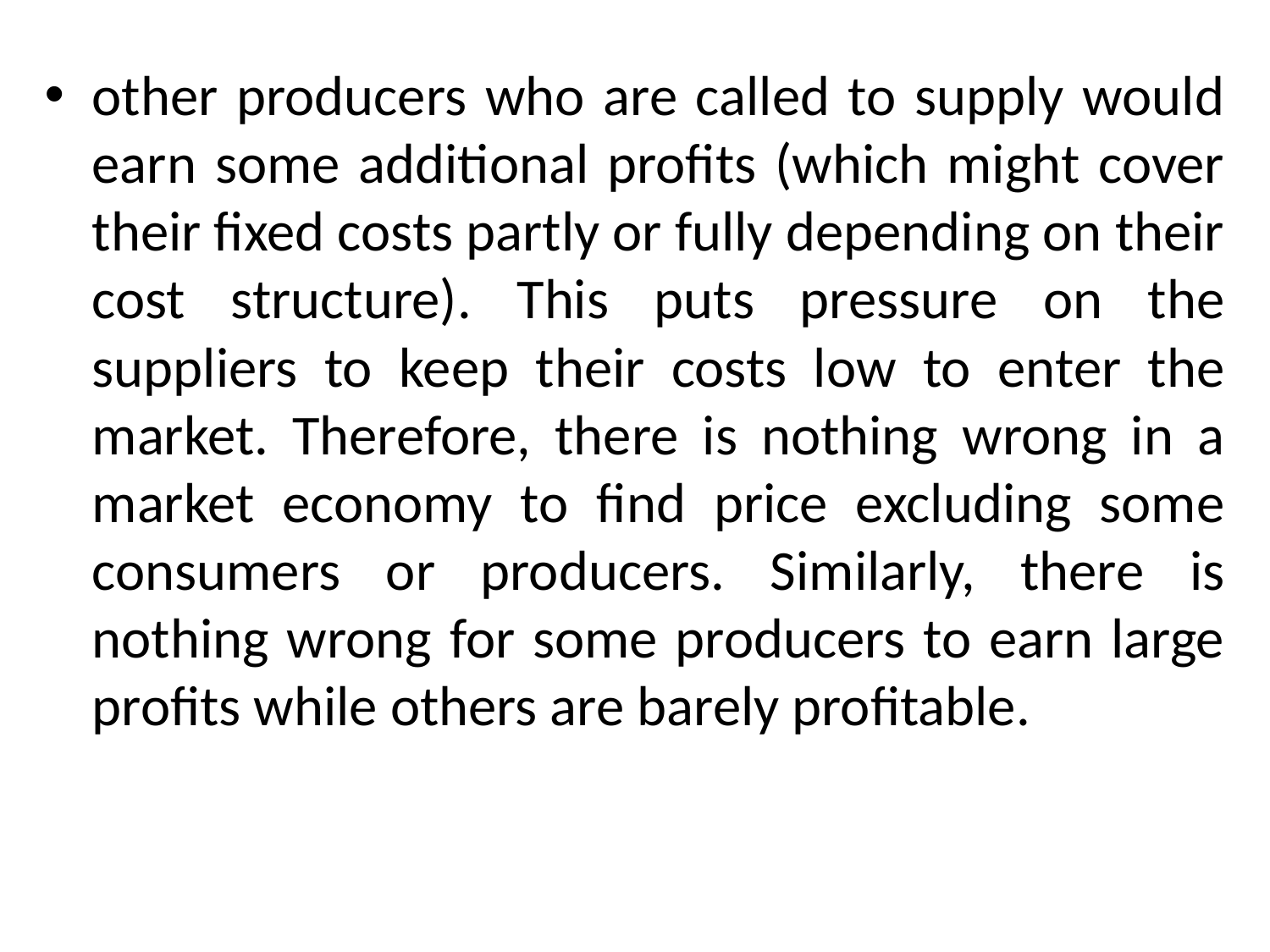

#
other producers who are called to supply would earn some additional profits (which might cover their fixed costs partly or fully depending on their cost structure). This puts pressure on the suppliers to keep their costs low to enter the market. Therefore, there is nothing wrong in a market economy to find price excluding some consumers or producers. Similarly, there is nothing wrong for some producers to earn large profits while others are barely profitable.